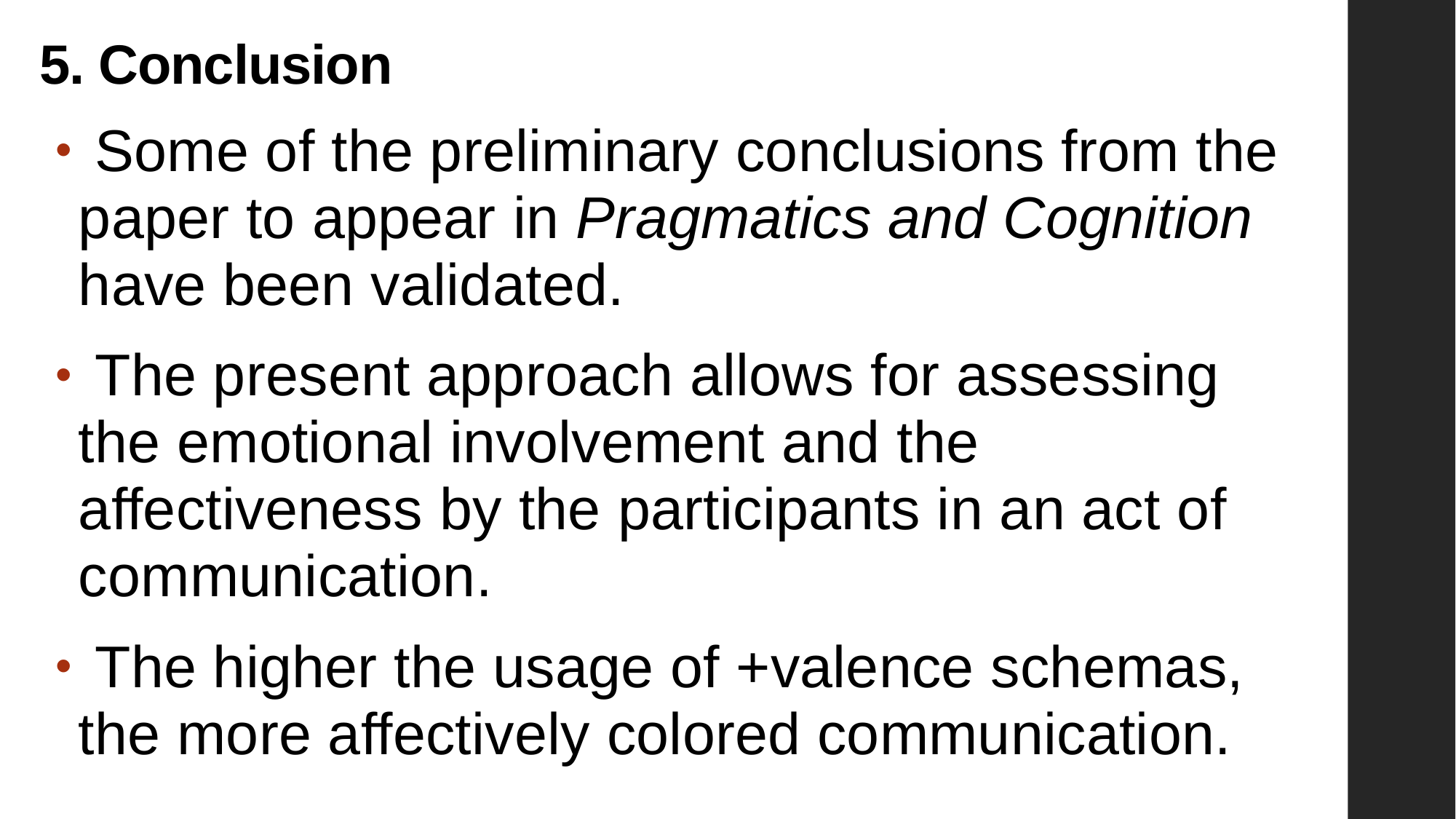

# 5. Conclusion
 Some of the preliminary conclusions from the paper to appear in Pragmatics and Cognition have been validated.
 The present approach allows for assessing the emotional involvement and the affectiveness by the participants in an act of communication.
 The higher the usage of +valence schemas, the more affectively colored communication.